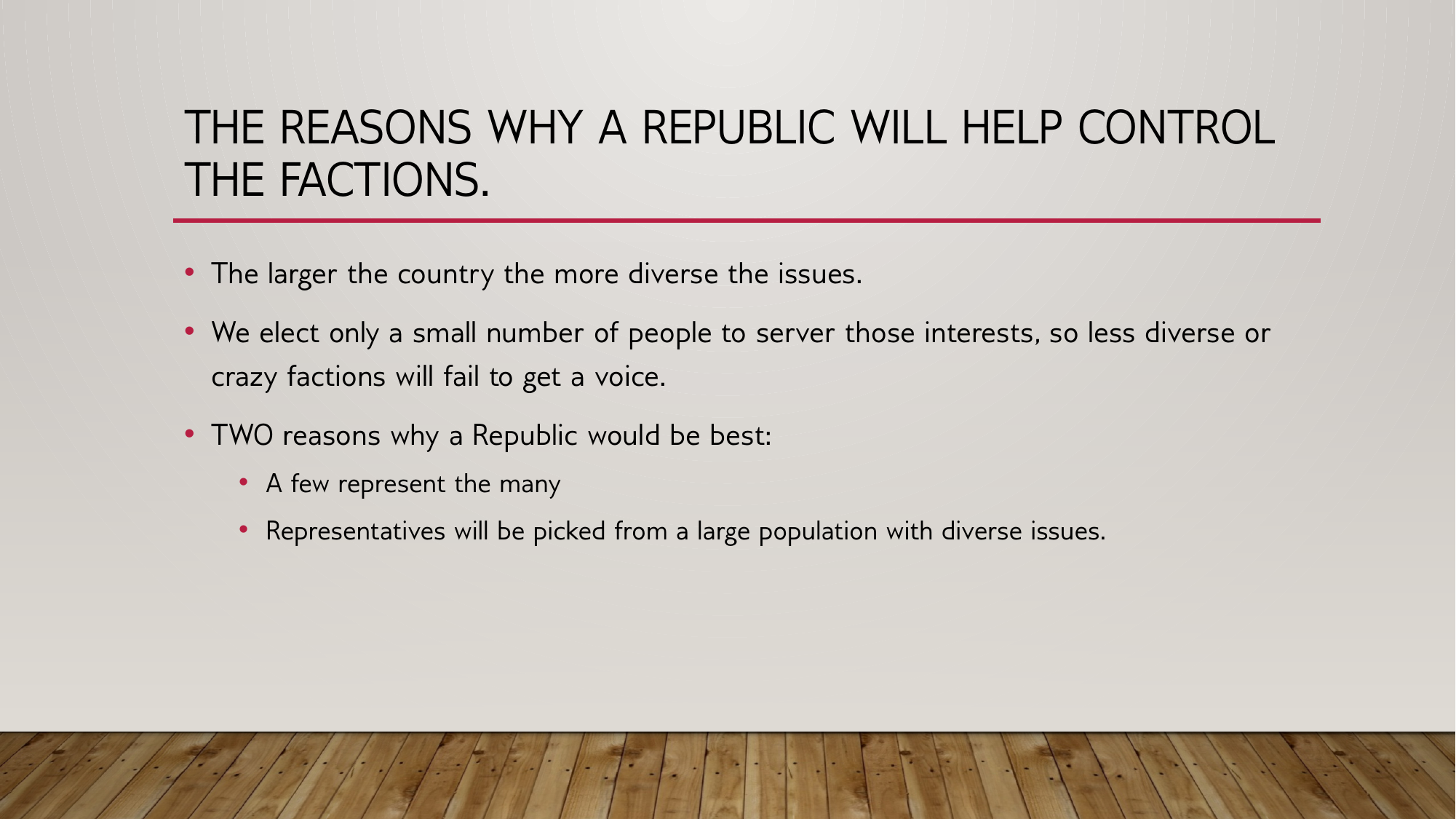

# The reasons why a republic will help control the factions.
The larger the country the more diverse the issues.
We elect only a small number of people to server those interests, so less diverse or crazy factions will fail to get a voice.
TWO reasons why a Republic would be best:
A few represent the many
Representatives will be picked from a large population with diverse issues.